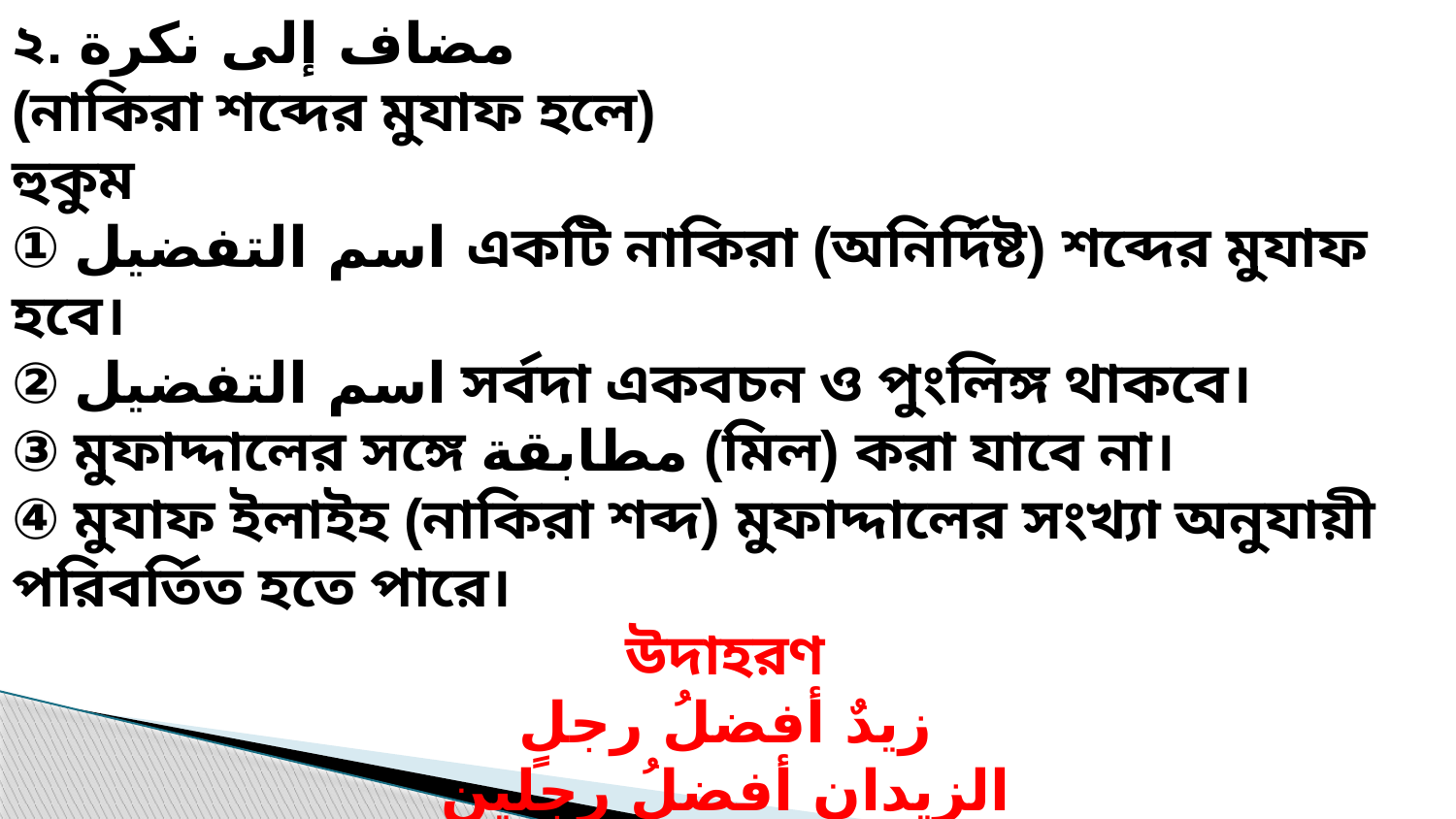

২. مضاف إلى نكرة
(নাকিরা শব্দের মুযাফ হলে)
হুকুম
① اسم التفضيل একটি নাকিরা (অনির্দিষ্ট) শব্দের মুযাফ হবে।
② اسم التفضيل সর্বদা একবচন ও পুংলিঙ্গ থাকবে।
③ মুফাদ্দালের সঙ্গে مطابقة (মিল) করা যাবে না।
④ মুযাফ ইলাইহ (নাকিরা শব্দ) মুফাদ্দালের সংখ্যা অনুযায়ী পরিবর্তিত হতে পারে।
উদাহরণ
زيدٌ أفضلُ رجلٍ
الزيدان أفضلُ رجلين